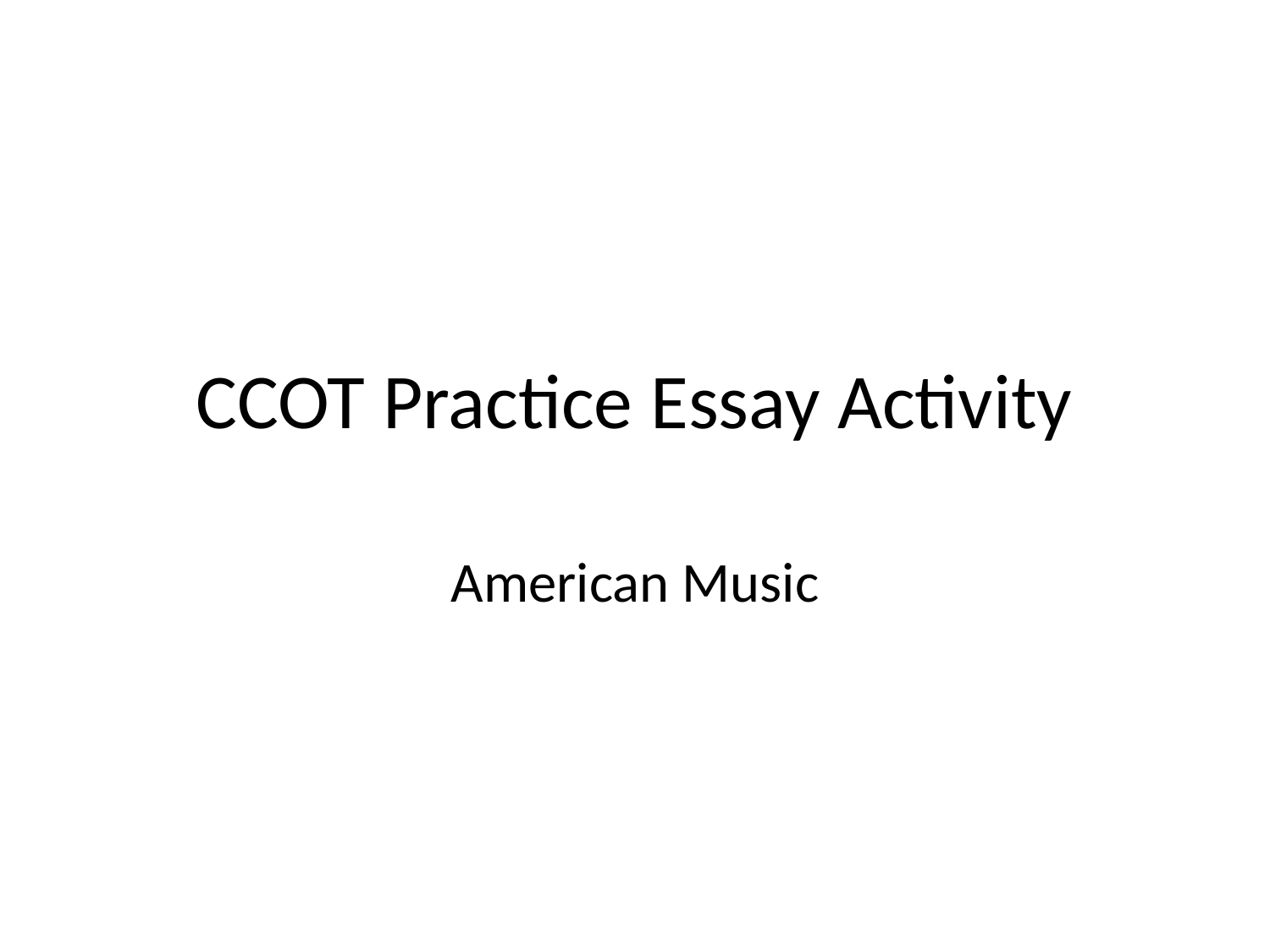

# CCOT Practice Essay Activity
American Music